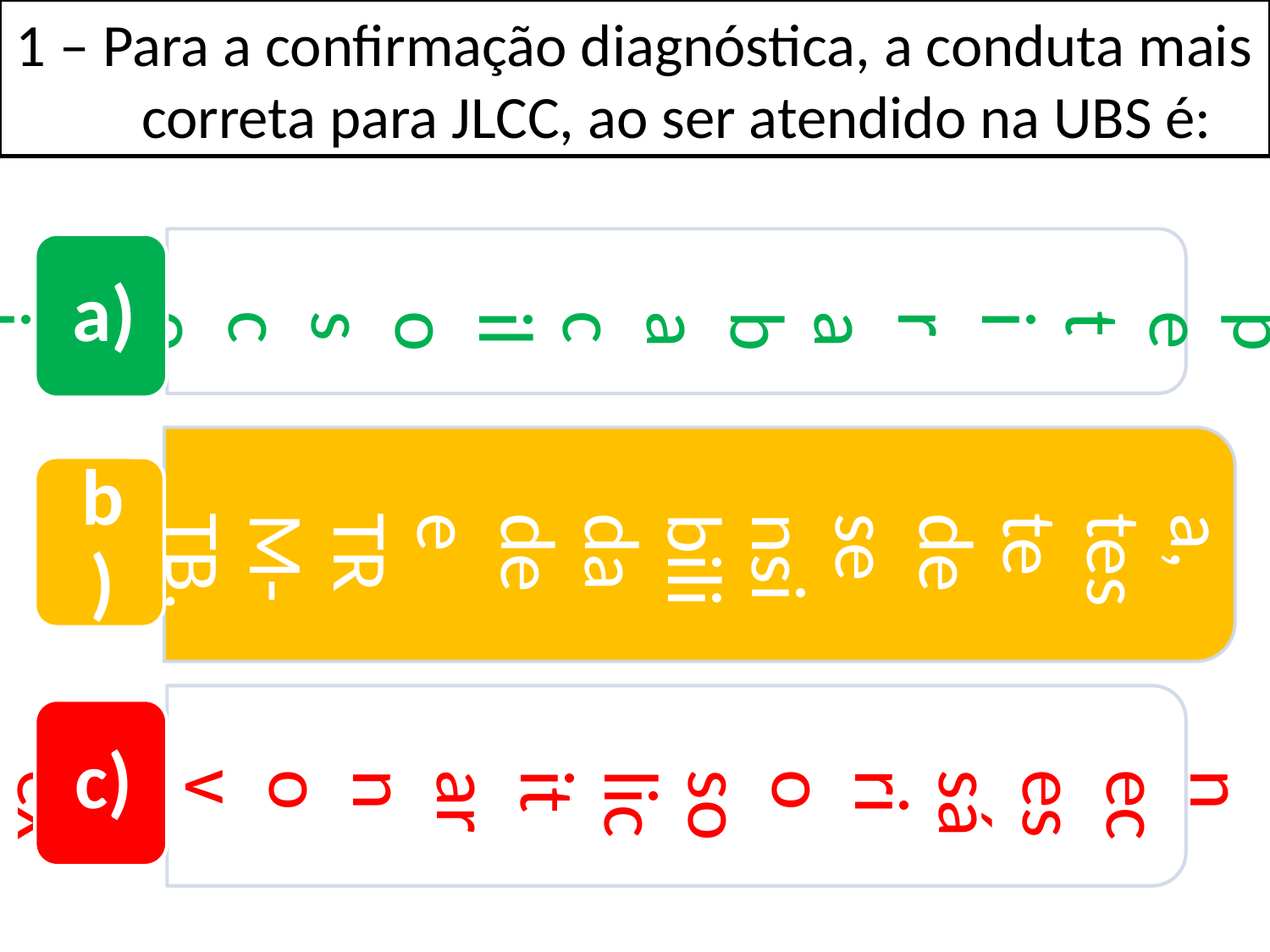

1 – Para a confirmação diagnóstica, a conduta mais correta para JLCC, ao ser atendido na UBS é:
Repetir a baciloscopia
Solicitar cultura, teste de sensibilidade e TRM-TB, se disponível
a)
Não é necessário solicitar novos exames
b)
c)